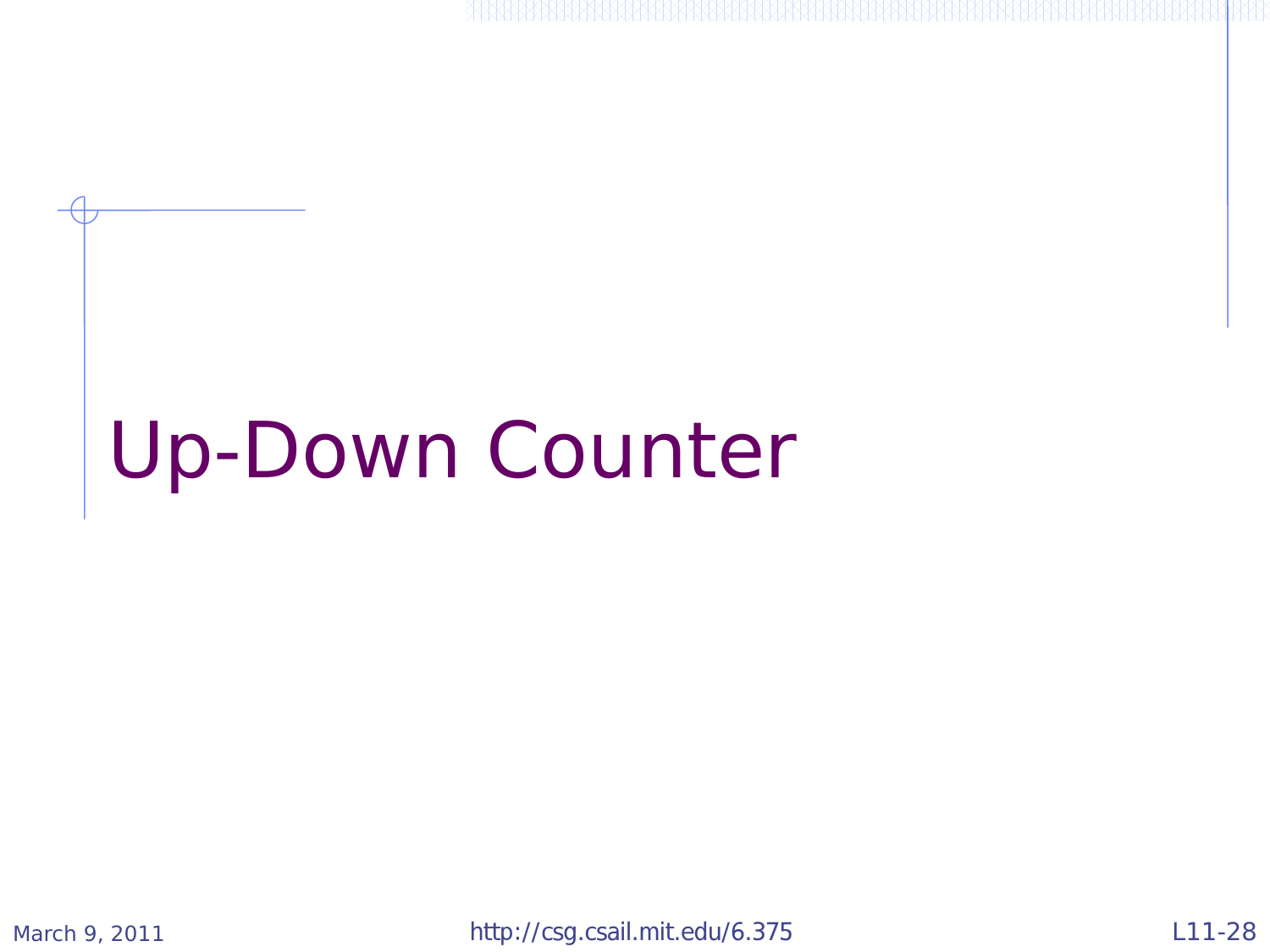

# Up-Down Counter

http://csg.csail.mit.edu/6.375
L11-28
March 9, 2011